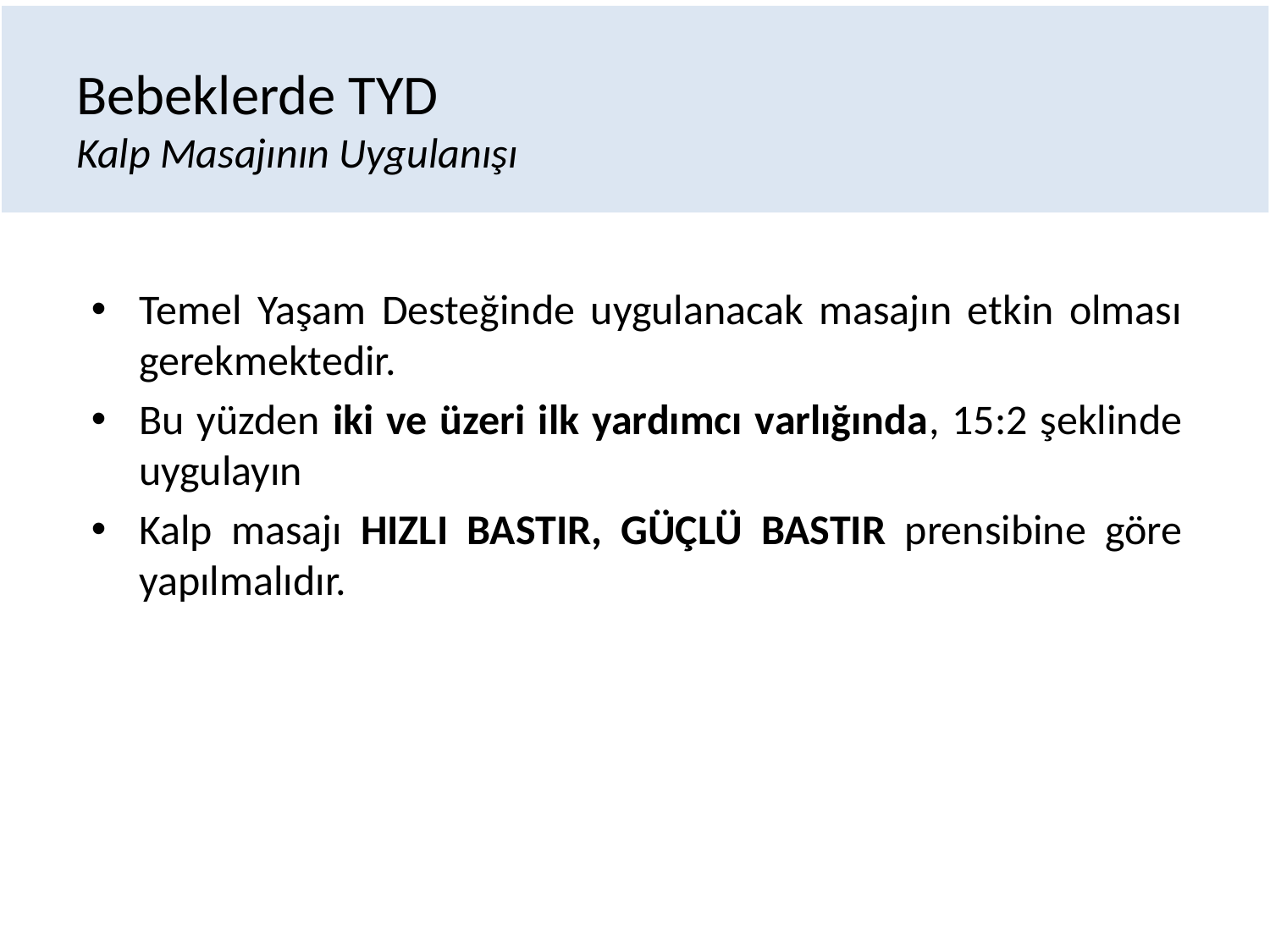

# Bebeklerde TYD Kalp Masajının Uygulanışı
Temel Yaşam Desteğinde uygulanacak masajın etkin olması gerekmektedir.
Bu yüzden iki ve üzeri ilk yardımcı varlığında, 15:2 şeklinde uygulayın
Kalp masajı HIZLI BASTIR, GÜÇLÜ BASTIR prensibine göre yapılmalıdır.